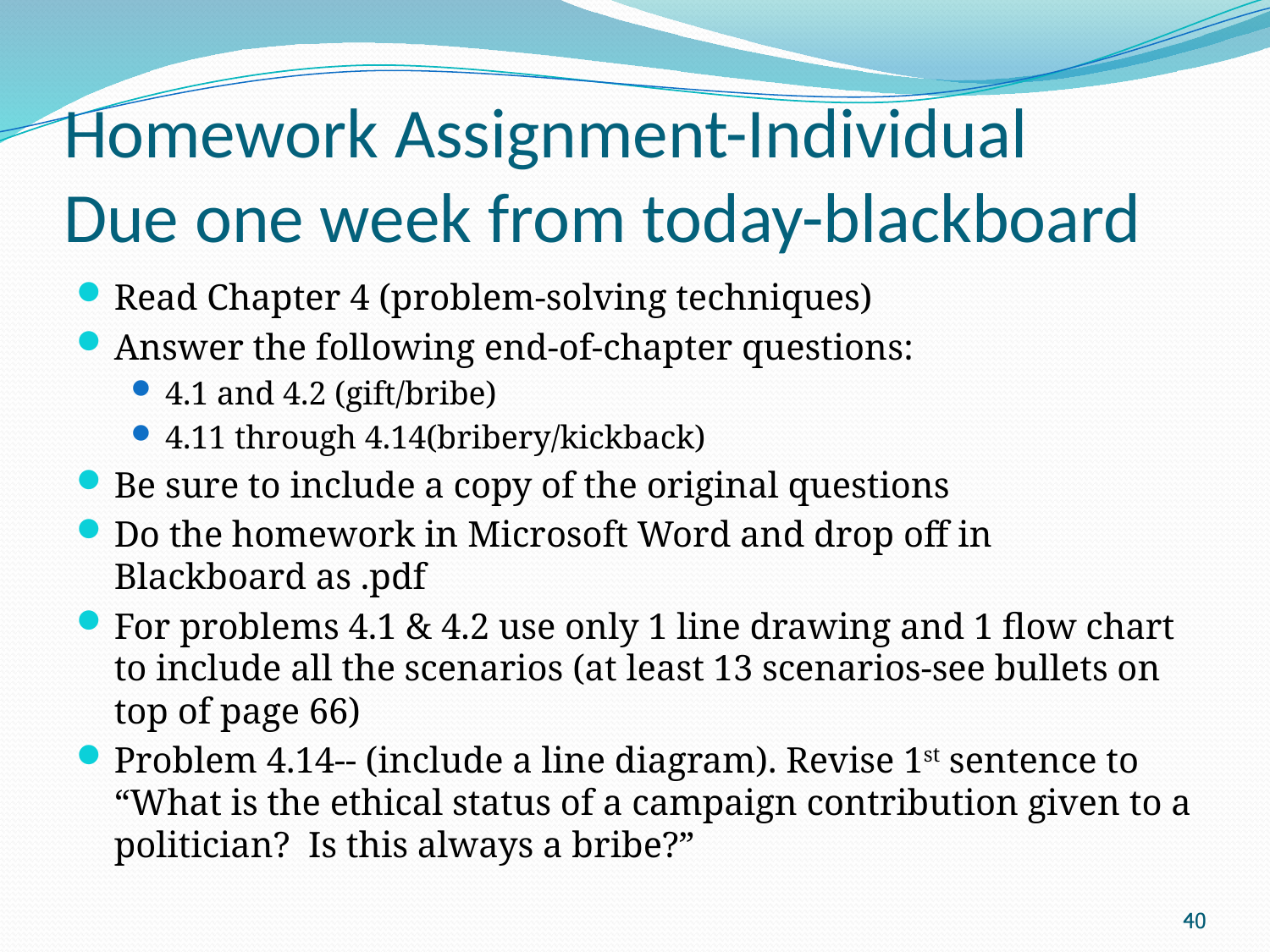

# Homework Assignment-Individual Due one week from today-blackboard
Read Chapter 4 (problem-solving techniques)
Answer the following end-of-chapter questions:
4.1 and 4.2 (gift/bribe)
4.11 through 4.14(bribery/kickback)
Be sure to include a copy of the original questions
Do the homework in Microsoft Word and drop off in Blackboard as .pdf
For problems 4.1 & 4.2 use only 1 line drawing and 1 flow chart to include all the scenarios (at least 13 scenarios-see bullets on top of page 66)
Problem 4.14-- (include a line diagram). Revise 1st sentence to “What is the ethical status of a campaign contribution given to a politician?  Is this always a bribe?”

40